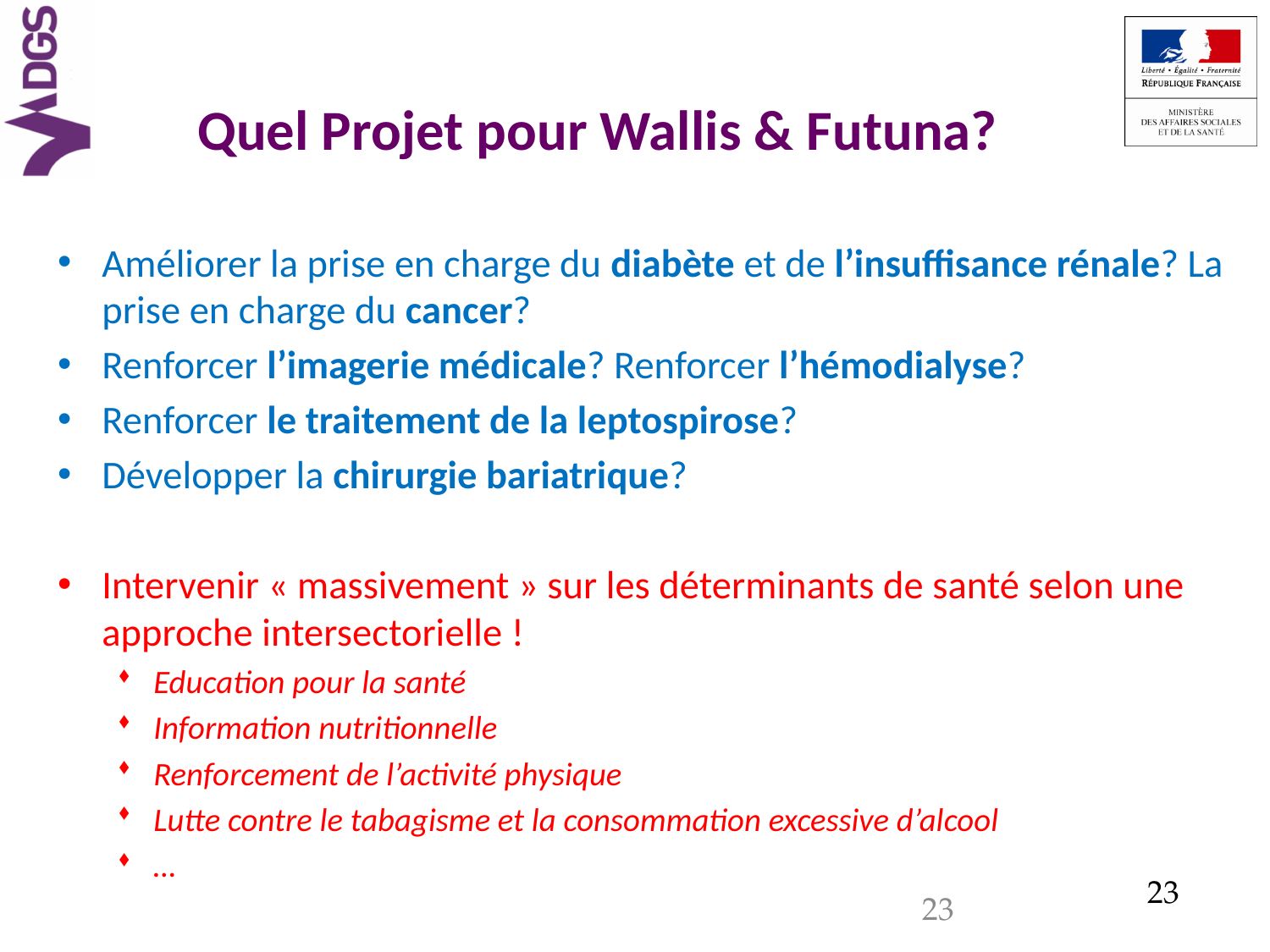

# Quel Projet pour Wallis & Futuna?

Améliorer la prise en charge du diabète et de l’insuffisance rénale? La prise en charge du cancer?
Renforcer l’imagerie médicale? Renforcer l’hémodialyse?
Renforcer le traitement de la leptospirose?
Développer la chirurgie bariatrique?

Intervenir « massivement » sur les déterminants de santé selon une approche intersectorielle !
Education pour la santé
Information nutritionnelle
Renforcement de l’activité physique
Lutte contre le tabagisme et la consommation excessive d’alcool
…
23